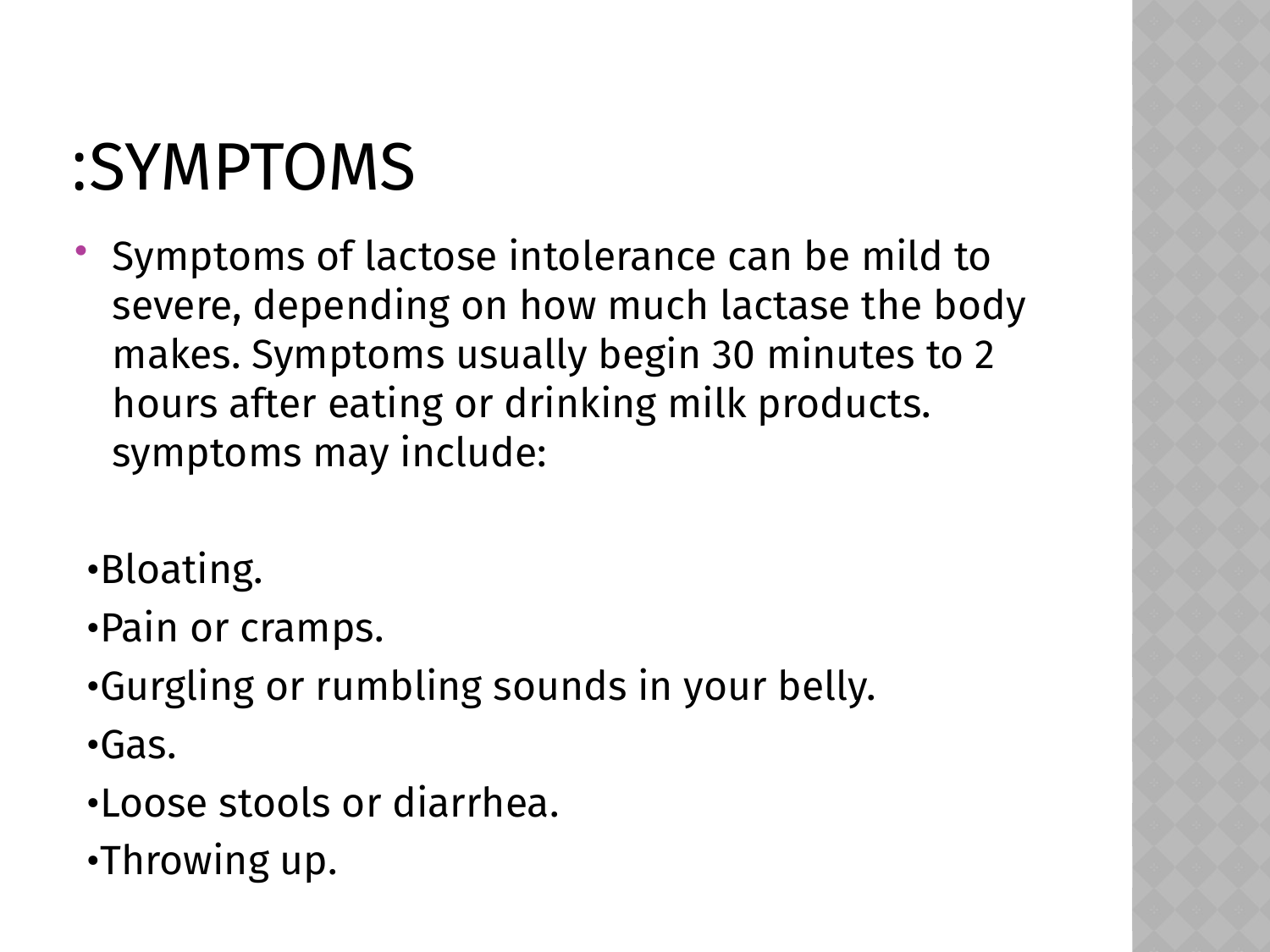

# SYMPTOMS:
Symptoms of lactose intolerance can be mild to severe, depending on how much lactase the body makes. Symptoms usually begin 30 minutes to 2 hours after eating or drinking milk products. symptoms may include:

 •Bloating.
 •Pain or cramps.
 •Gurgling or rumbling sounds in your belly.
 •Gas.
 •Loose stools or diarrhea.
 •Throwing up.